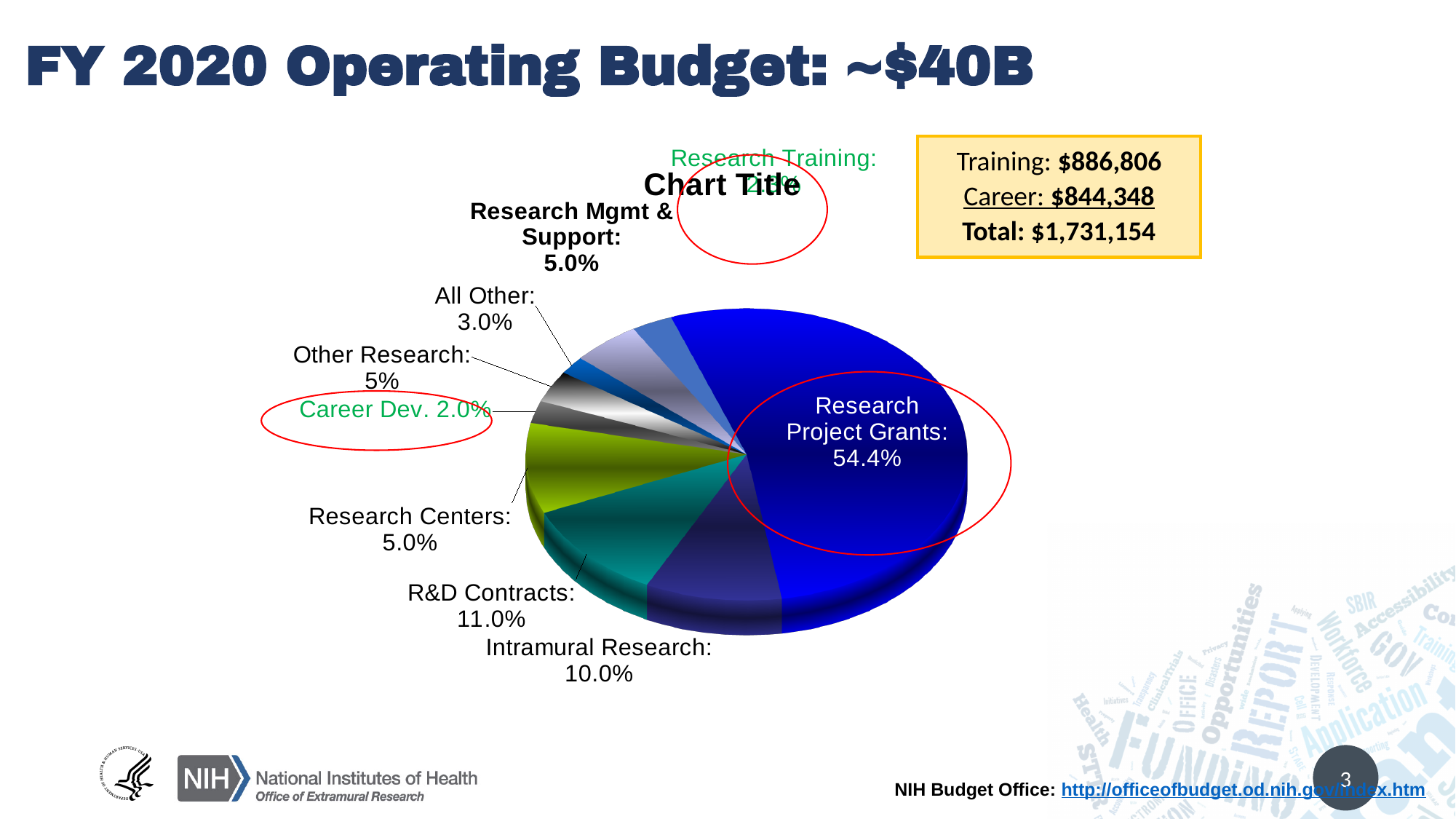

FY 2020 Operating Budget: ~$40B
Training: $886,806
Career: $844,348
Total: $1,731,154

[unsupported chart]

NIH Budget Office: http://officeofbudget.od.nih.gov/index.htm